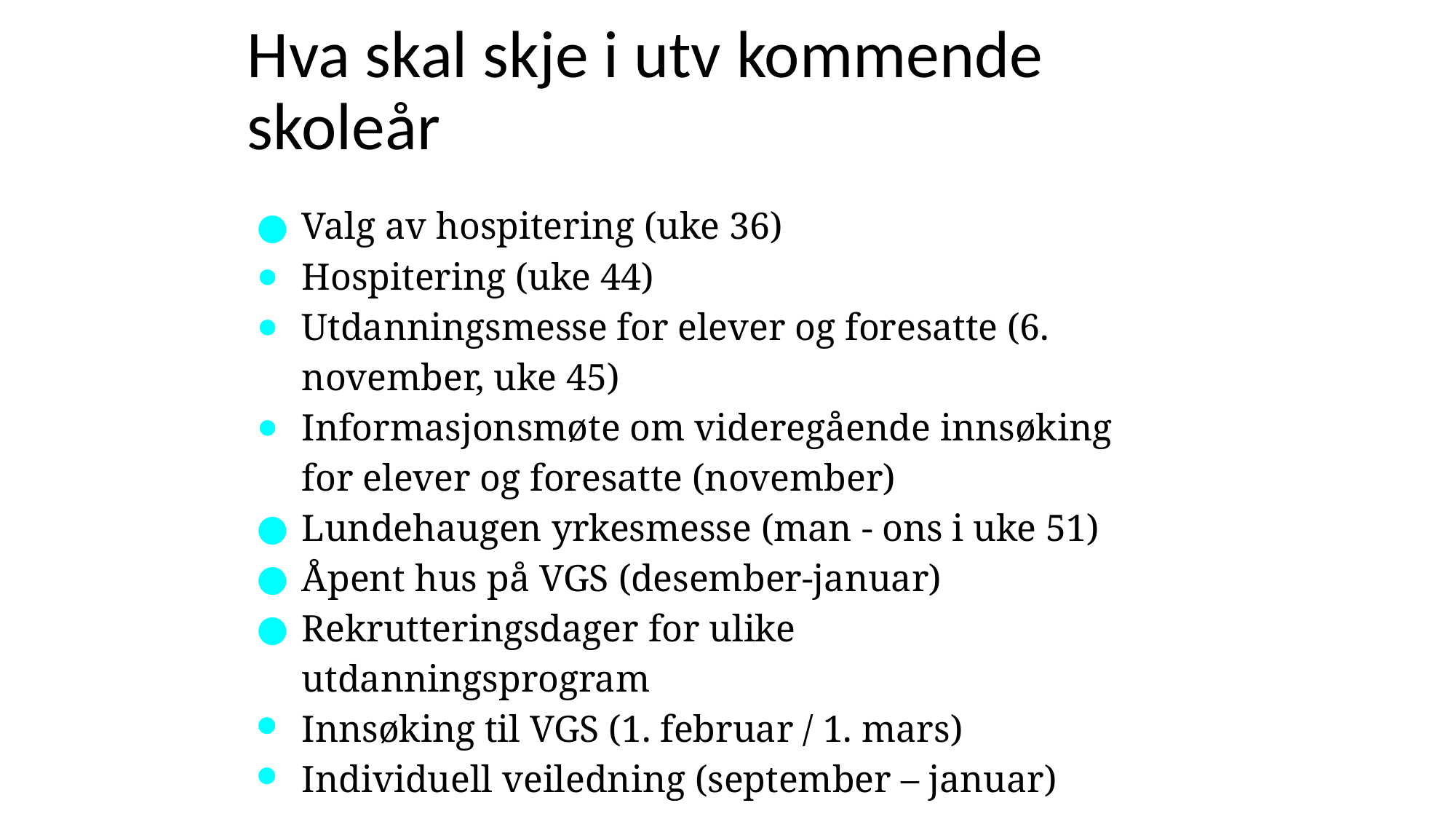

# Hva skal skje i utv kommende skoleår
Valg av hospitering (uke 36)
Hospitering (uke 44)
Utdanningsmesse for elever og foresatte (6. november, uke 45)
Informasjonsmøte om videregående innsøking for elever og foresatte (november)
Lundehaugen yrkesmesse (man - ons i uke 51)
Åpent hus på VGS (desember-januar)
Rekrutteringsdager for ulike utdanningsprogram
Innsøking til VGS (1. februar / 1. mars)
Individuell veiledning (september – januar)